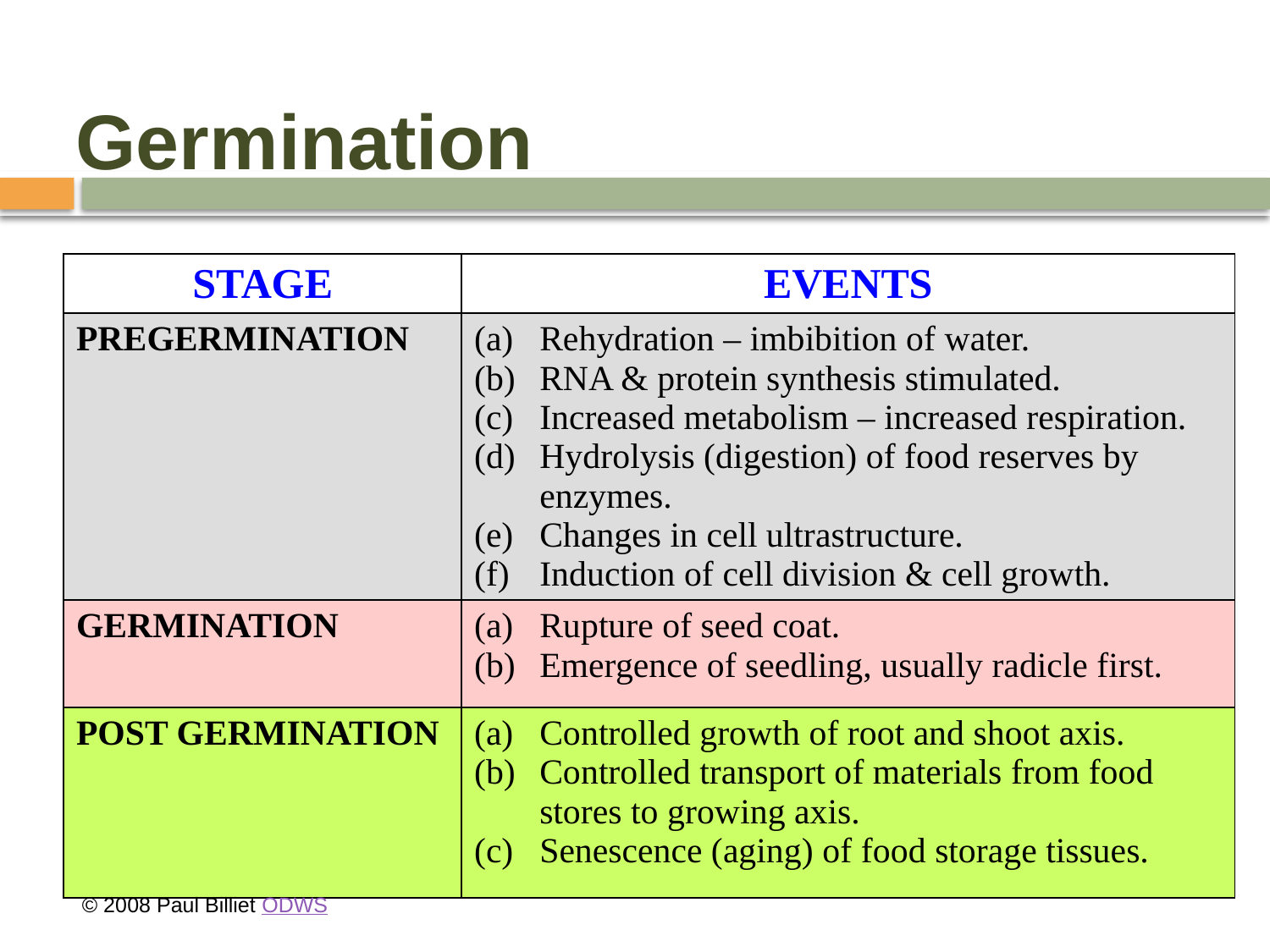

# Germination
| STAGE | EVENTS |
| --- | --- |
| PREGERMINATION | Rehydration – imbibition of water. RNA & protein synthesis stimulated. Increased metabolism – increased respiration. Hydrolysis (digestion) of food reserves by enzymes. Changes in cell ultrastructure. Induction of cell division & cell growth. |
| GERMINATION | Rupture of seed coat. Emergence of seedling, usually radicle first. |
| POST GERMINATION | Controlled growth of root and shoot axis. Controlled transport of materials from food stores to growing axis. Senescence (aging) of food storage tissues. |
© 2008 Paul Billiet ODWS